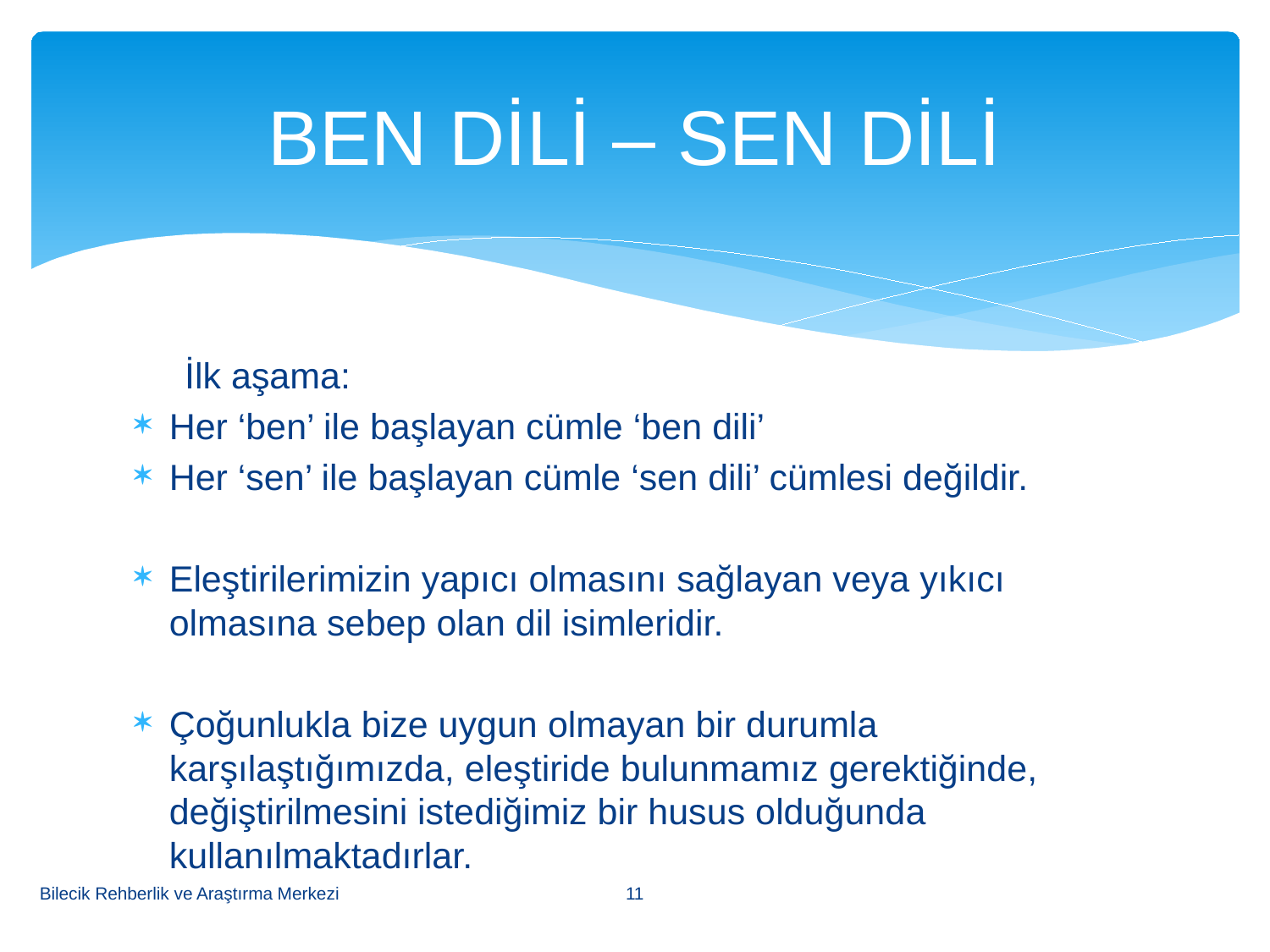

# BEN DİLİ – SEN DİLİ
     İlk aşama:
Her ‘ben’ ile başlayan cümle ‘ben dili’
Her ‘sen’ ile başlayan cümle ‘sen dili’ cümlesi değildir.

Eleştirilerimizin yapıcı olmasını sağlayan veya yıkıcı olmasına sebep olan dil isimleridir.

Çoğunlukla bize uygun olmayan bir durumla karşılaştığımızda, eleştiride bulunmamız gerektiğinde, değiştirilmesini istediğimiz bir husus olduğunda kullanılmaktadırlar.
11
Bilecik Rehberlik ve Araştırma Merkezi